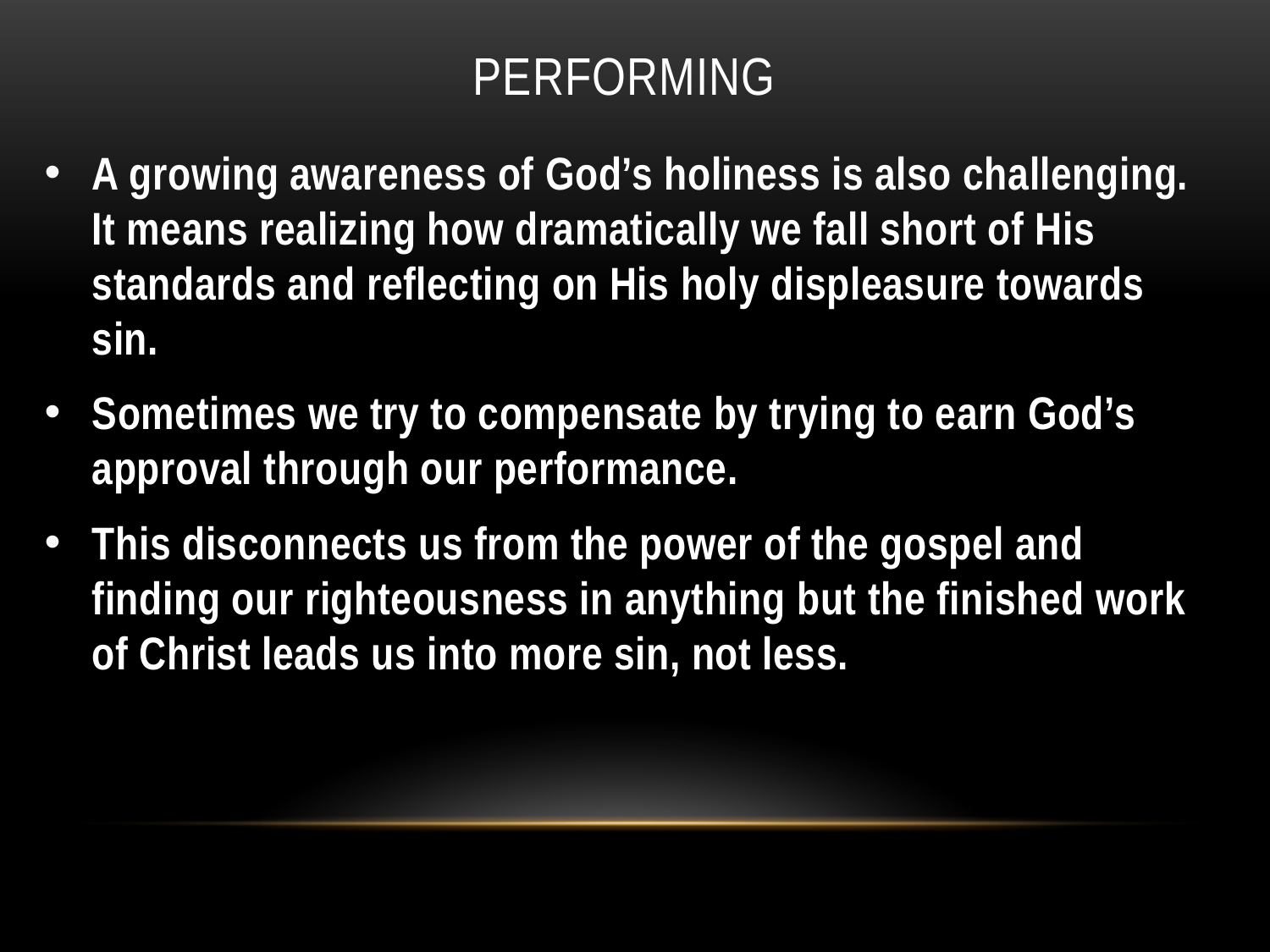

# Performing
A growing awareness of God’s holiness is also challenging. It means realizing how dramatically we fall short of His standards and reflecting on His holy displeasure towards sin.
Sometimes we try to compensate by trying to earn God’s approval through our performance.
This disconnects us from the power of the gospel and finding our righteousness in anything but the finished work of Christ leads us into more sin, not less.